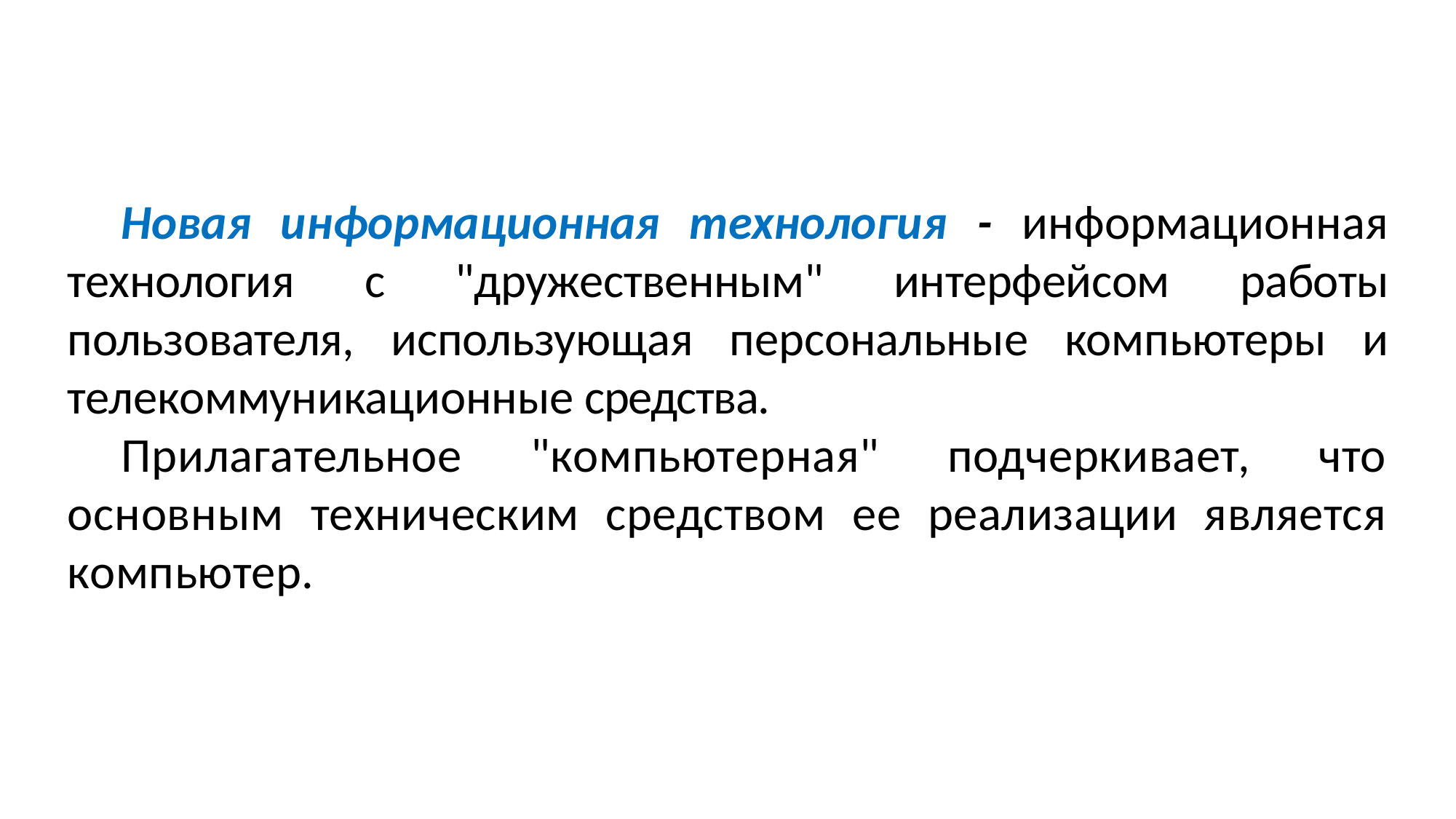

Новая информационная технология - информационная технология с "дружественным" интерфейсом работы пользователя, использующая персональные компьютеры и телекоммуникационные средства.
Прилагательное "компьютерная" подчеркивает, что основным техническим средством ее реализации является компьютер.